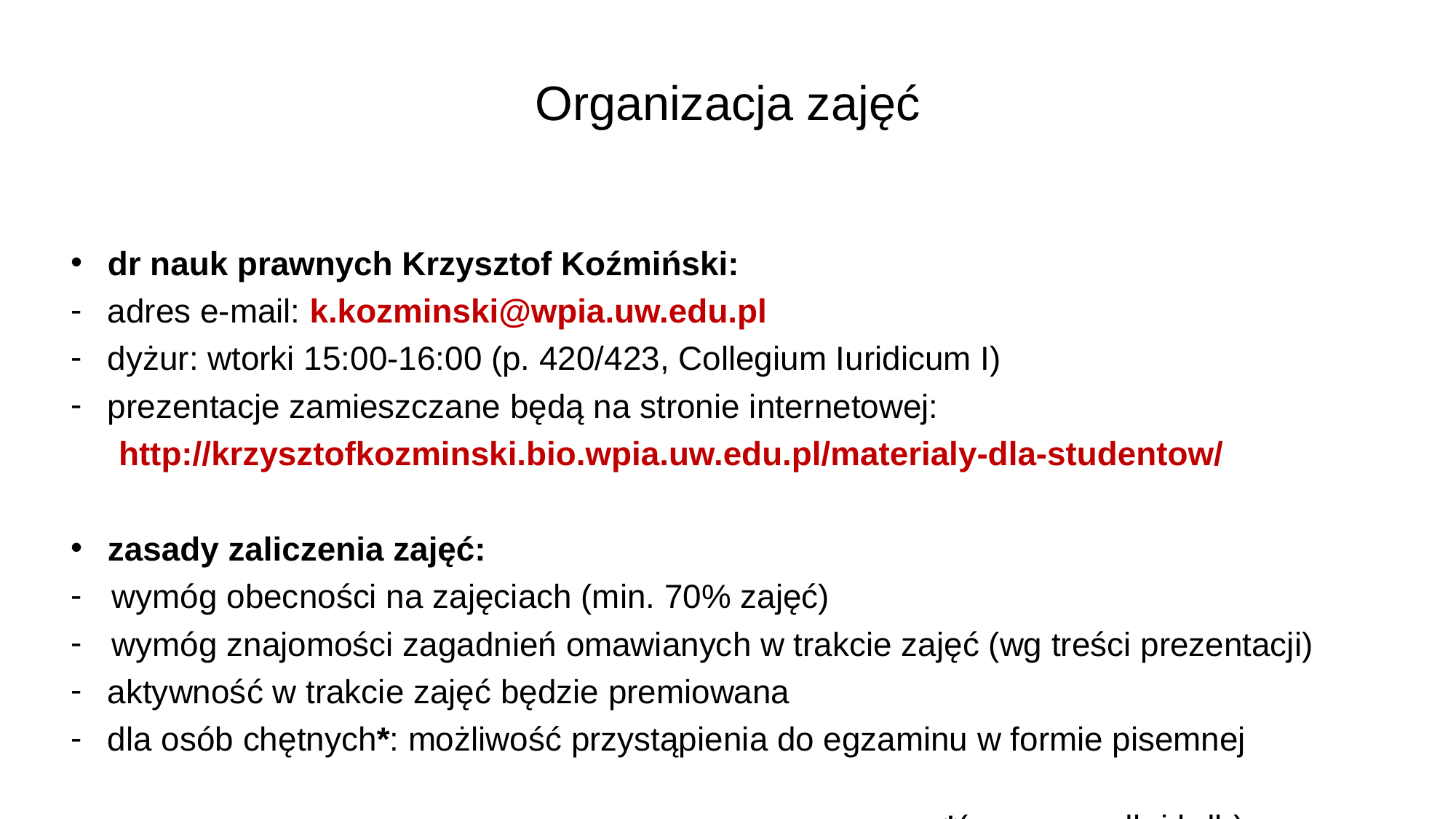

# Organizacja zajęć
dr nauk prawnych Krzysztof Koźmiński:
adres e-mail: k.kozminski@wpia.uw.edu.pl
dyżur: wtorki 15:00-16:00 (p. 420/423, Collegium Iuridicum I)
prezentacje zamieszczane będą na stronie internetowej:
http://krzysztofkozminski.bio.wpia.uw.edu.pl/materialy-dla-studentow/

zasady zaliczenia zajęć:
wymóg obecności na zajęciach (min. 70% zajęć)
wymóg znajomości zagadnień omawianych w trakcie zajęć (wg treści prezentacji)
aktywność w trakcie zajęć będzie premiowana
dla osób chętnych*: możliwość przystąpienia do egzaminu w formie pisemnej
																				*(na ocenę db i bdb)